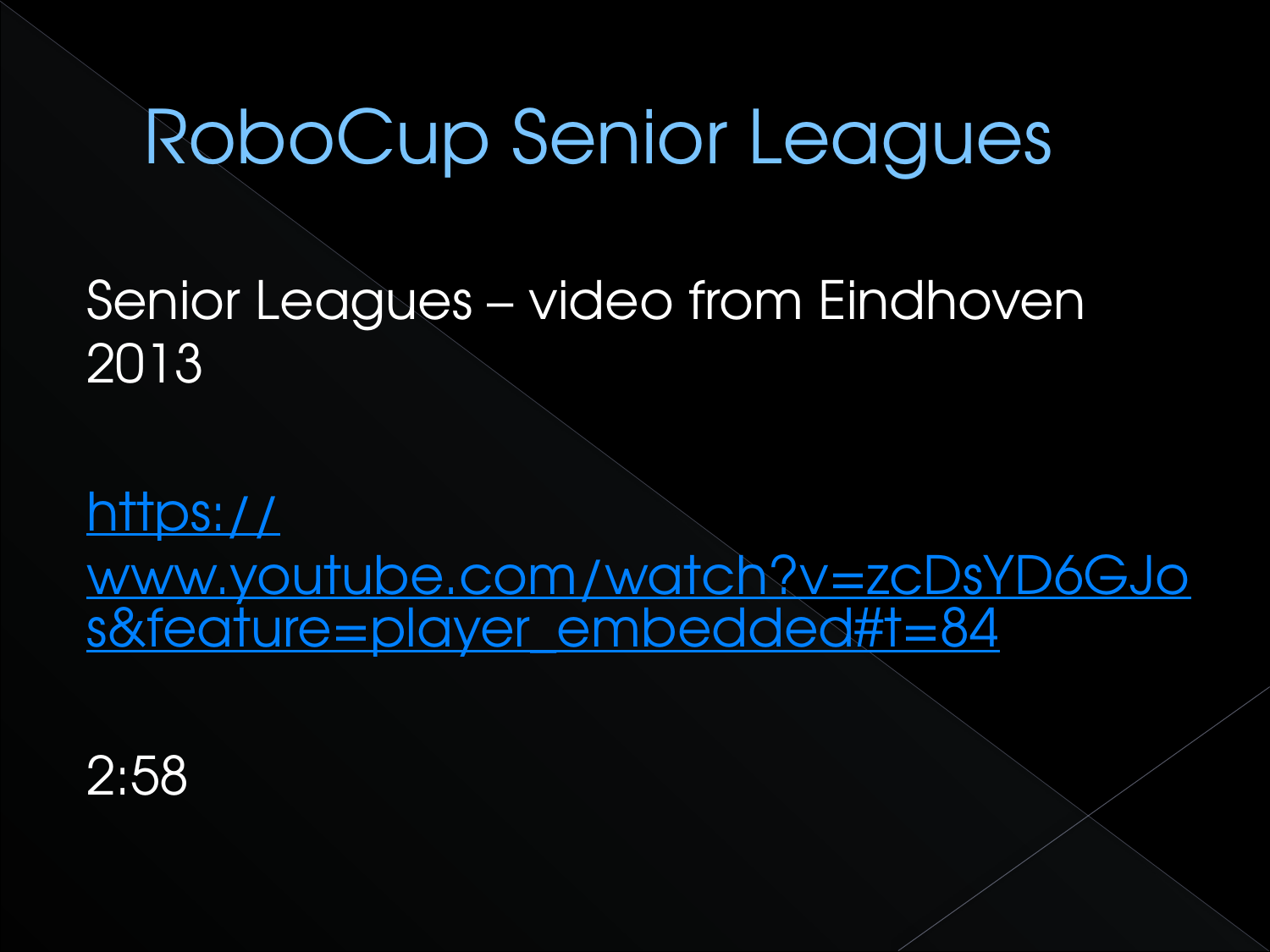

# RoboCup Senior Leagues

Senior Leagues – video from Eindhoven 2013

https://www.youtube.com/watch?v=zcDsYD6GJos&feature=player_embedded#t=84

2:58